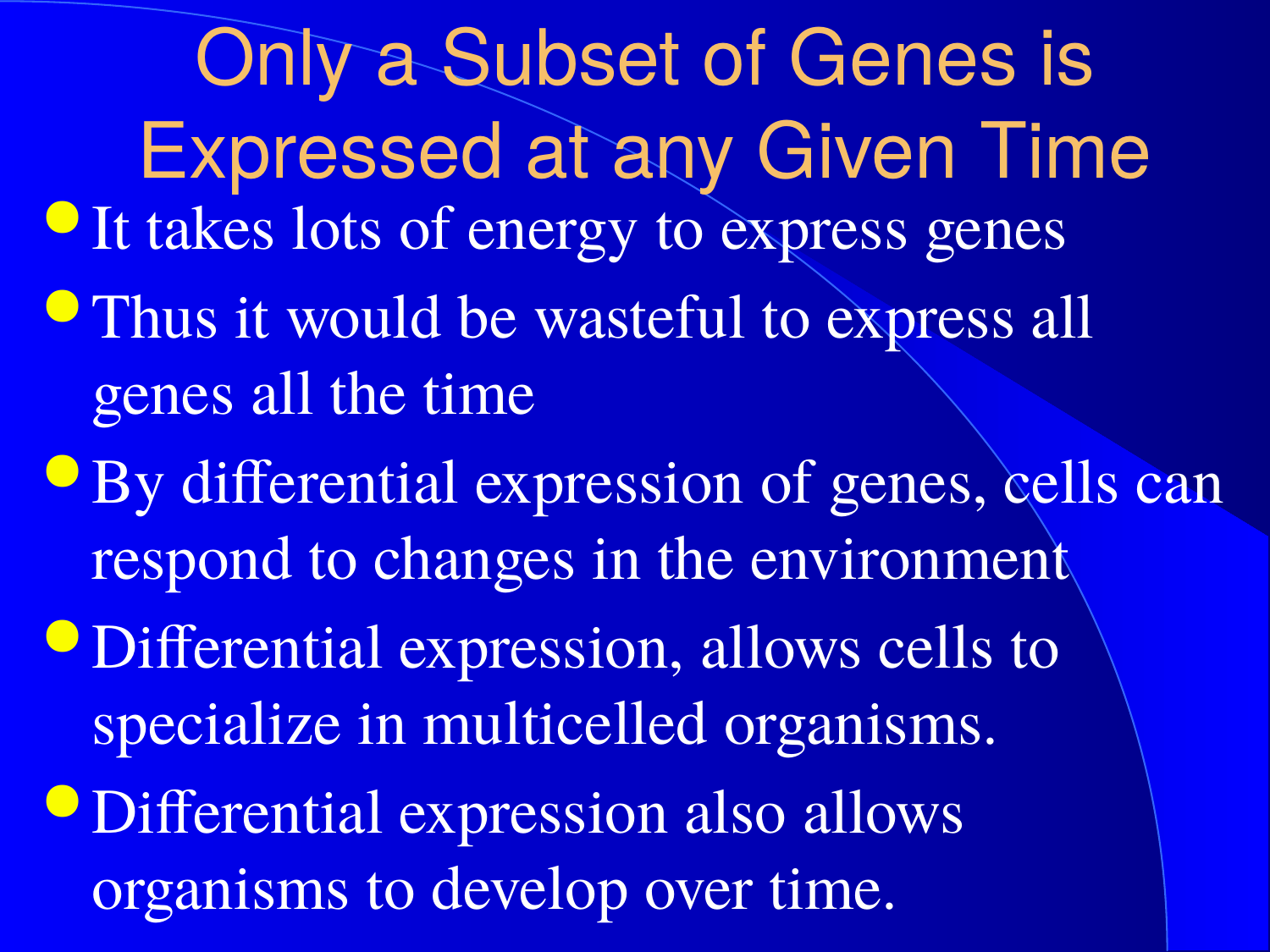

# Only a Subset of Genes is Expressed at any Given Time
It takes lots of energy to express genes
Thus it would be wasteful to express all genes all the time
By differential expression of genes, cells can respond to changes in the environment
Differential expression, allows cells to specialize in multicelled organisms.
Differential expression also allows organisms to develop over time.